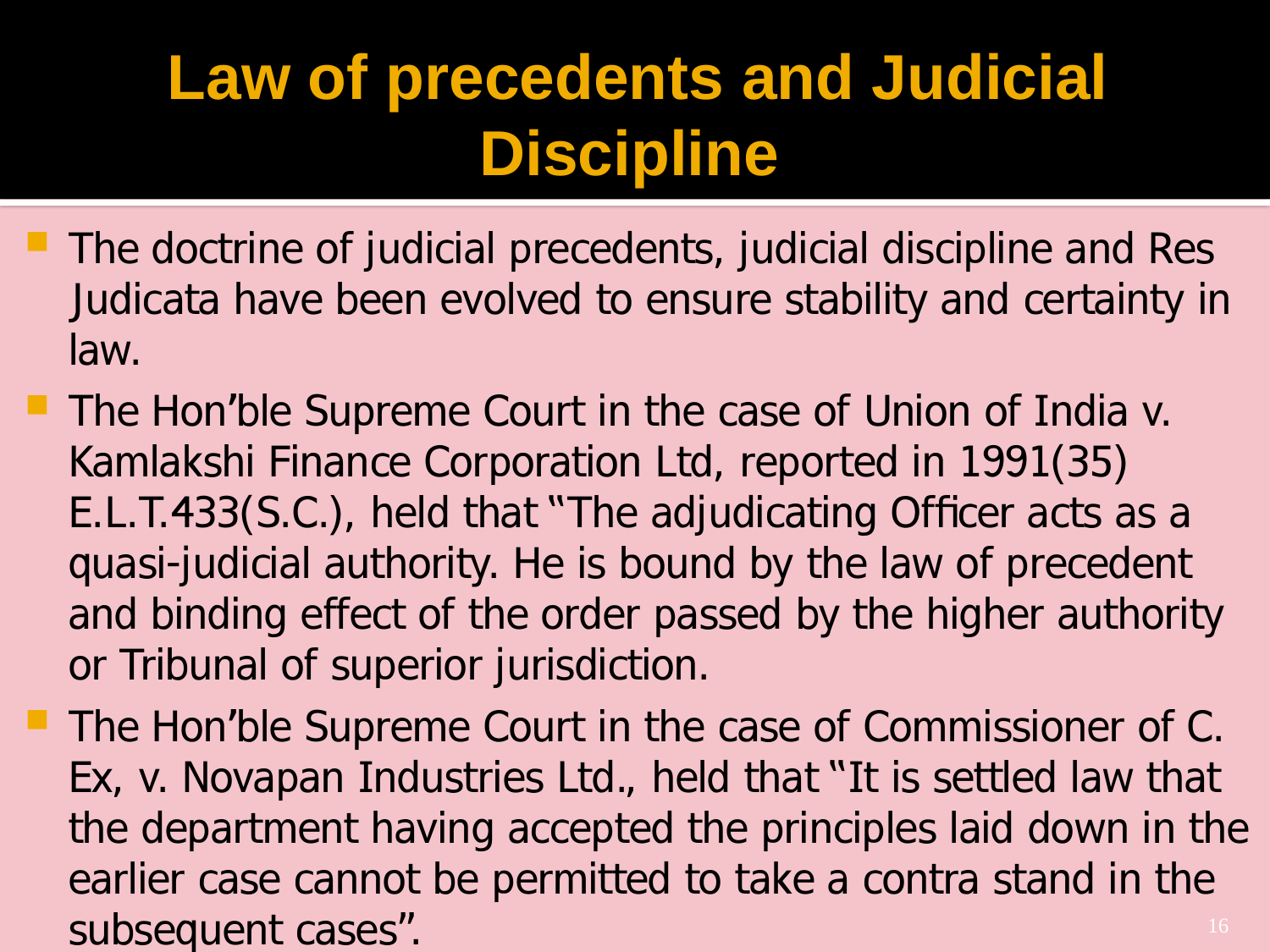

# Law of precedents and Judicial Discipline
The doctrine of judicial precedents, judicial discipline and Res Judicata have been evolved to ensure stability and certainty in law.
The Hon’ble Supreme Court in the case of Union of India v. Kamlakshi Finance Corporation Ltd, reported in 1991(35) E.L.T.433(S.C.), held that “The adjudicating Officer acts as a quasi-judicial authority. He is bound by the law of precedent and binding effect of the order passed by the higher authority or Tribunal of superior jurisdiction.
The Hon’ble Supreme Court in the case of Commissioner of C. Ex, v. Novapan Industries Ltd., held that “It is settled law that the department having accepted the principles laid down in the earlier case cannot be permitted to take a contra stand in the subsequent cases”.

16